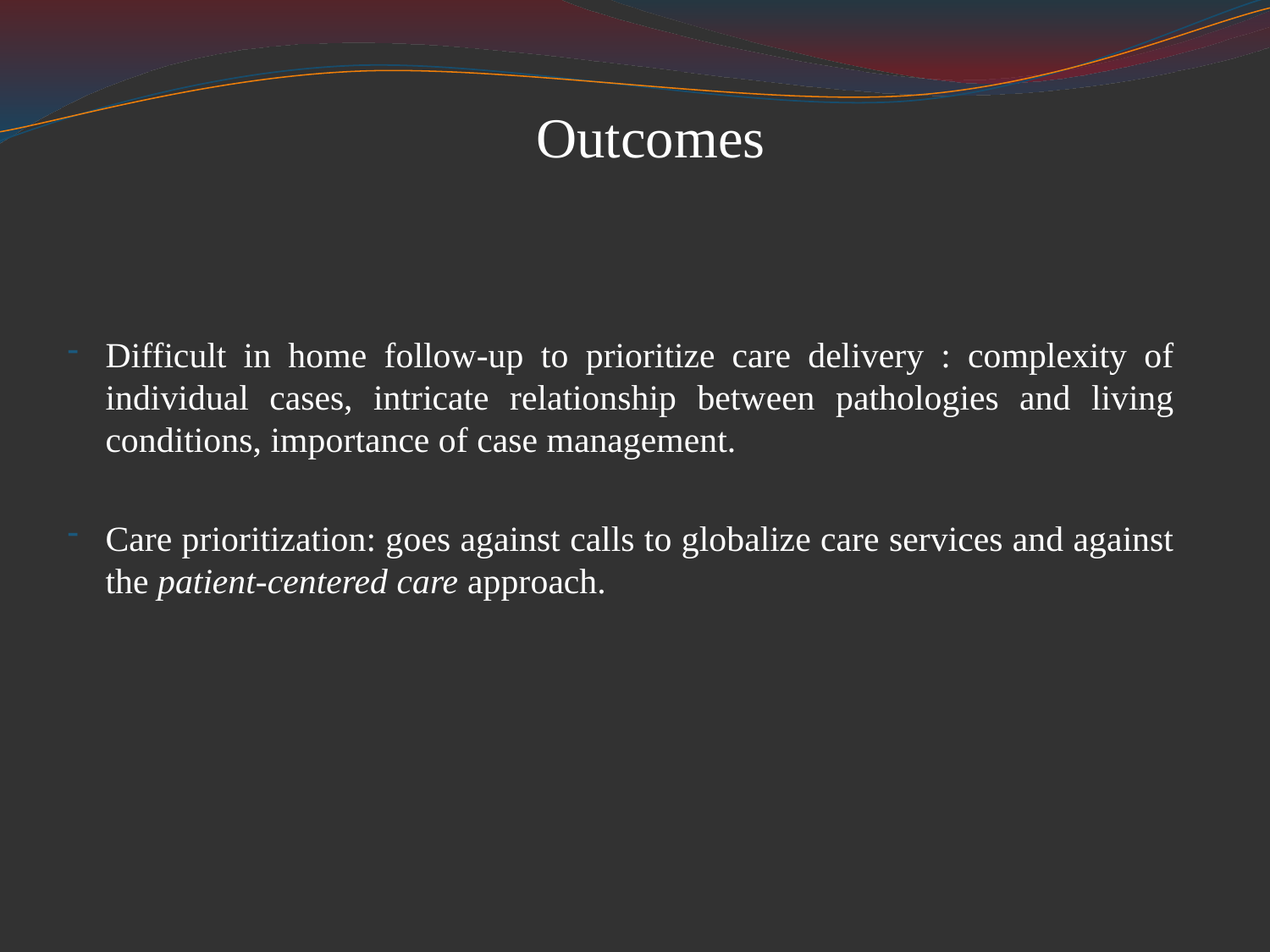

# Outcomes
Difficult in home follow-up to prioritize care delivery : complexity of individual cases, intricate relationship between pathologies and living conditions, importance of case management.

Care prioritization: goes against calls to globalize care services and against the patient-centered care approach.